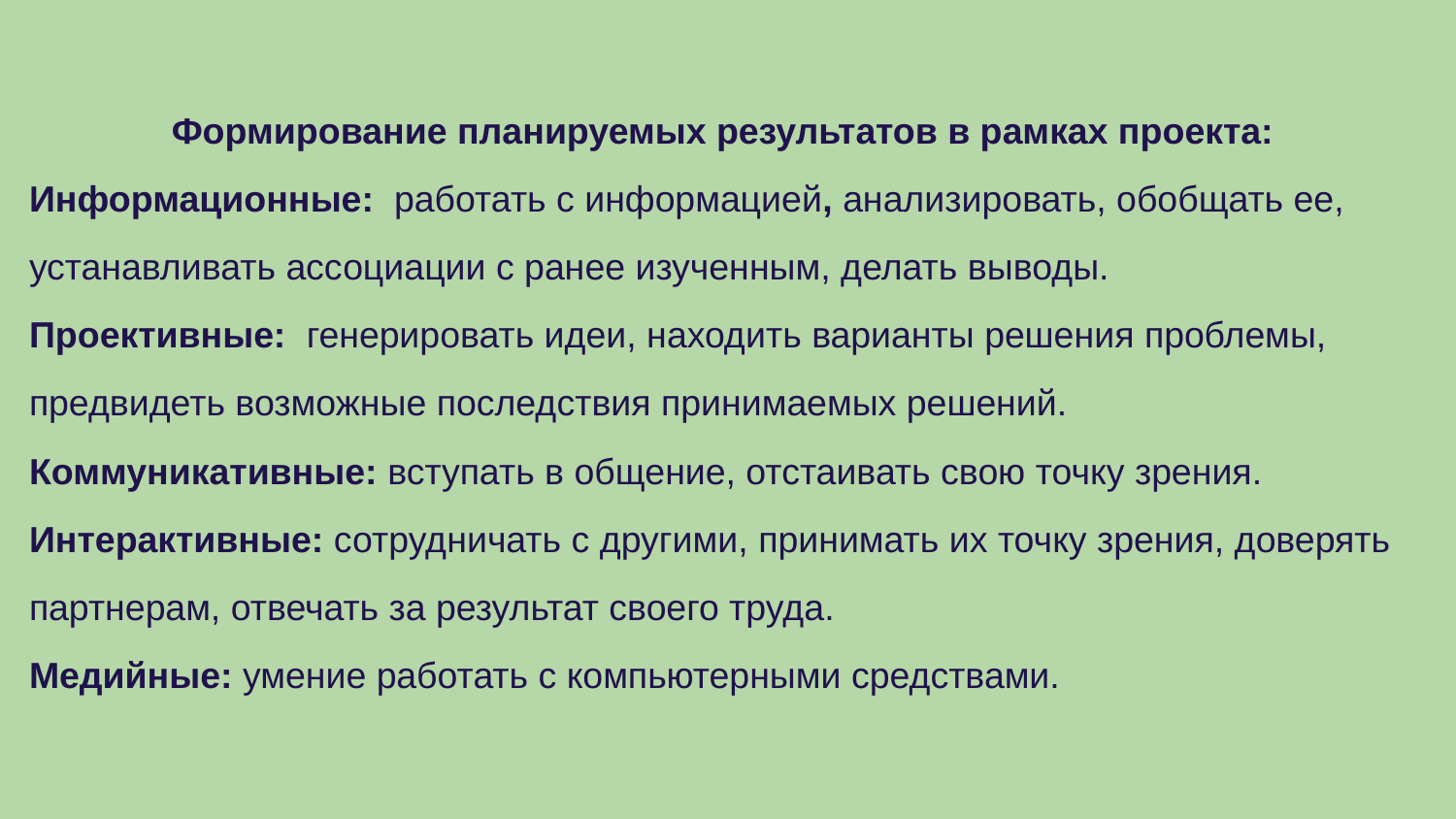

Формирование планируемых результатов в рамках проекта:
Информационные:  работать с информацией, анализировать, обобщать ее, устанавливать ассоциации с ранее изученным, делать выводы.
Проективные:  генерировать идеи, находить варианты решения проблемы, предвидеть возможные последствия принимаемых решений.
Коммуникативные: вступать в общение, отстаивать свою точку зрения.
Интерактивные: сотрудничать с другими, принимать их точку зрения, доверять партнерам, отвечать за результат своего труда.
Медийные: умение работать с компьютерными средствами.